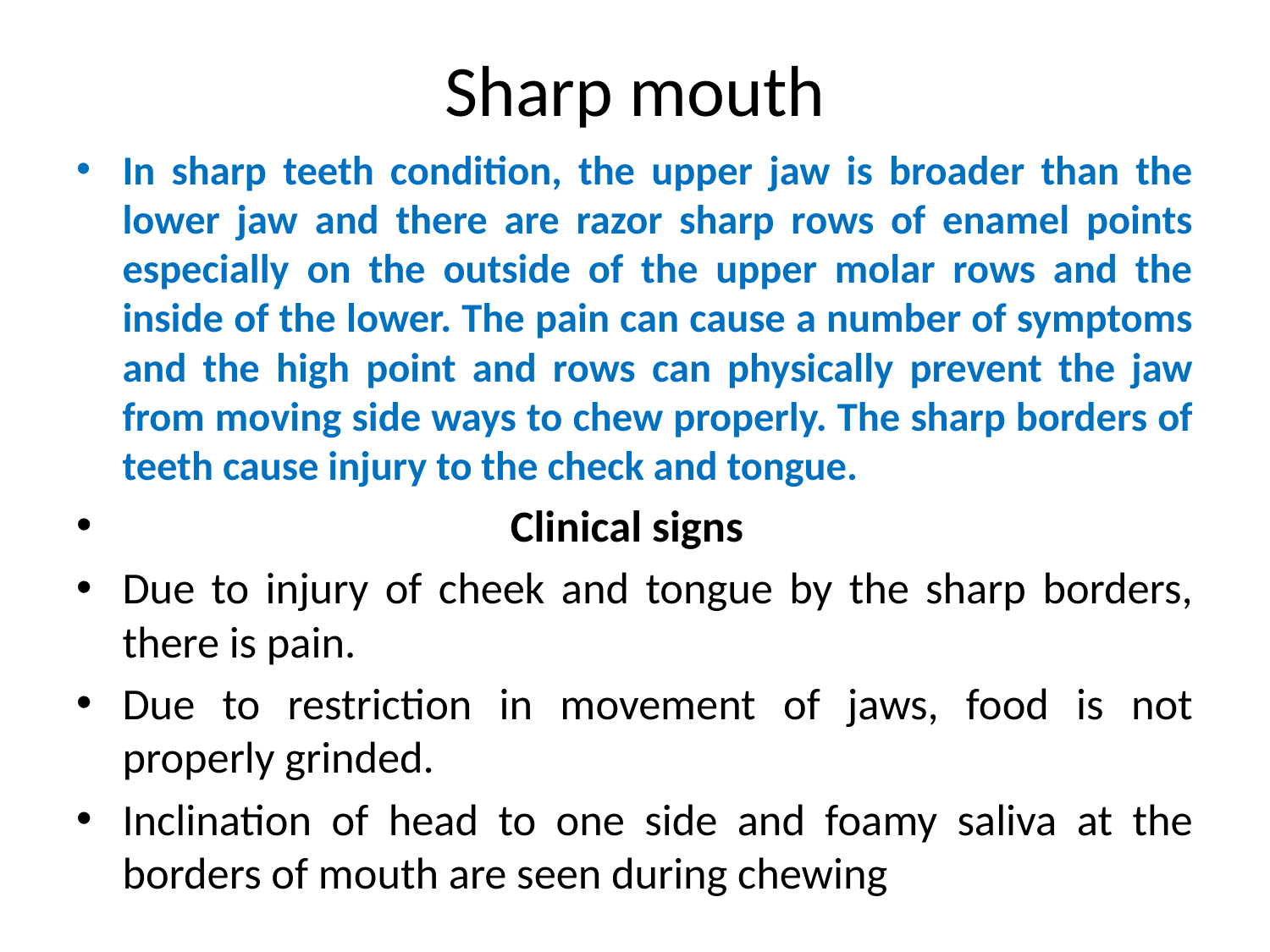

# Sharp mouth
In sharp teeth condition, the upper jaw is broader than the lower jaw and there are razor sharp rows of enamel points especially on the outside of the upper molar rows and the inside of the lower. The pain can cause a number of symptoms and the high point and rows can physically prevent the jaw from moving side ways to chew properly. The sharp borders of teeth cause injury to the check and tongue.
                                       Clinical signs
Due to injury of cheek and tongue by the sharp borders, there is pain.
Due to restriction in movement of jaws, food is not properly grinded.
Inclination of head to one side and foamy saliva at the borders of mouth are seen during chewing